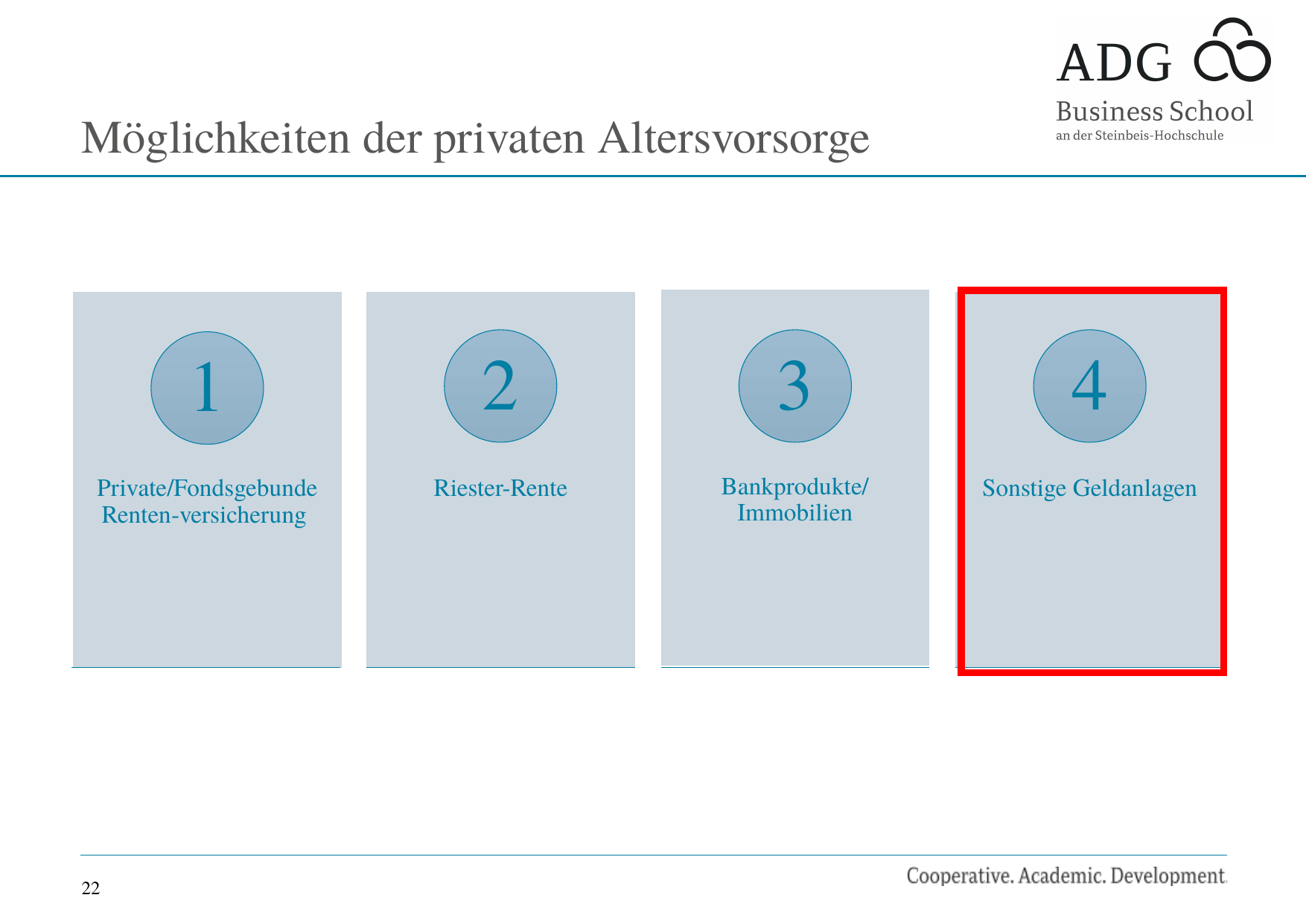

Möglichkeiten der privaten Altersvorsorge
Bankprodukte/
Immobilien
Private/Fondsgebunde Renten-versicherung
Riester-Rente
Sonstige Geldanlagen
2
3
4
1

22